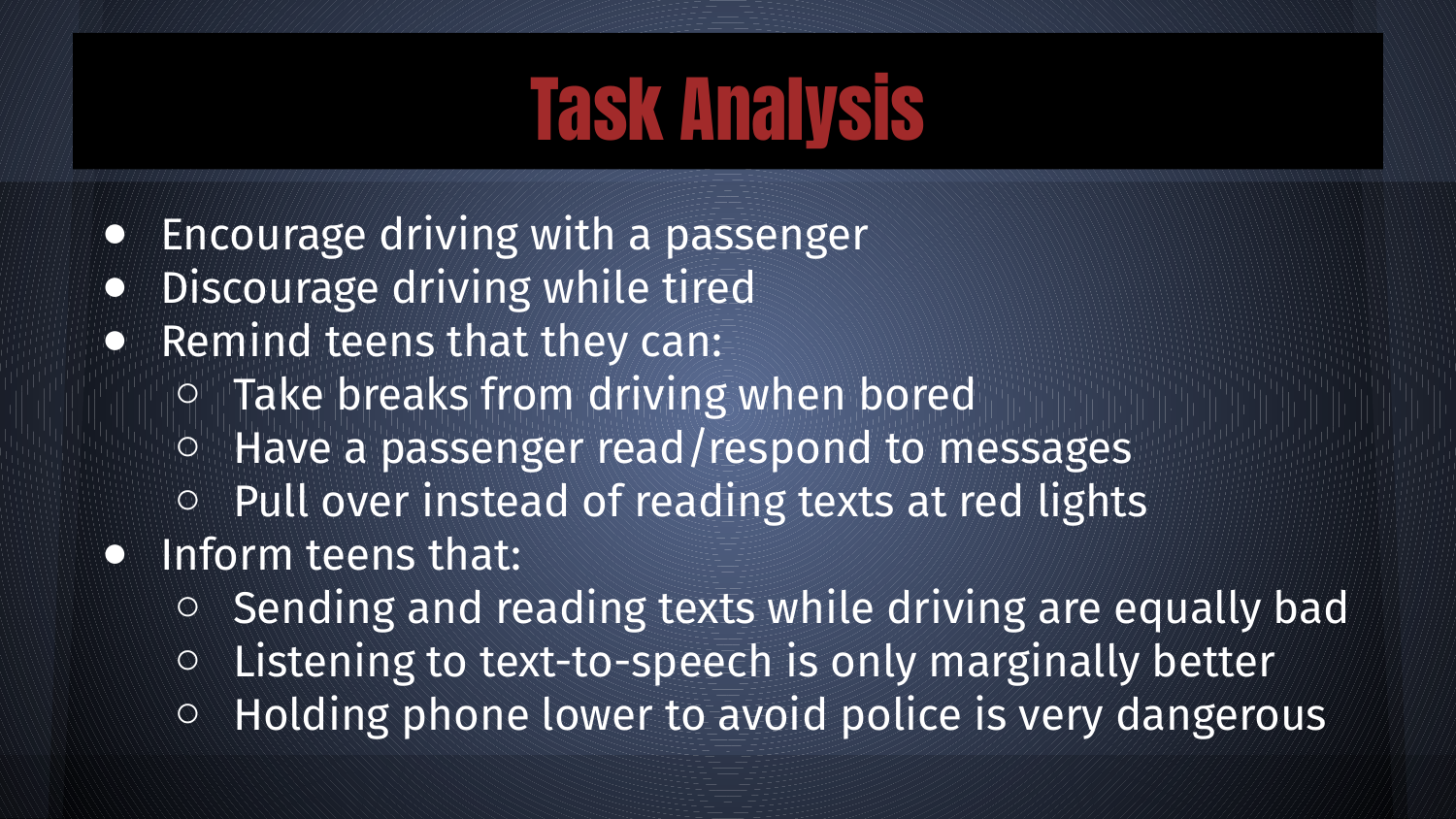

# Task Analysis
Encourage driving with a passenger
Discourage driving while tired
Remind teens that they can:
Take breaks from driving when bored
Have a passenger read/respond to messages
Pull over instead of reading texts at red lights
Inform teens that:
Sending and reading texts while driving are equally bad
Listening to text-to-speech is only marginally better
Holding phone lower to avoid police is very dangerous